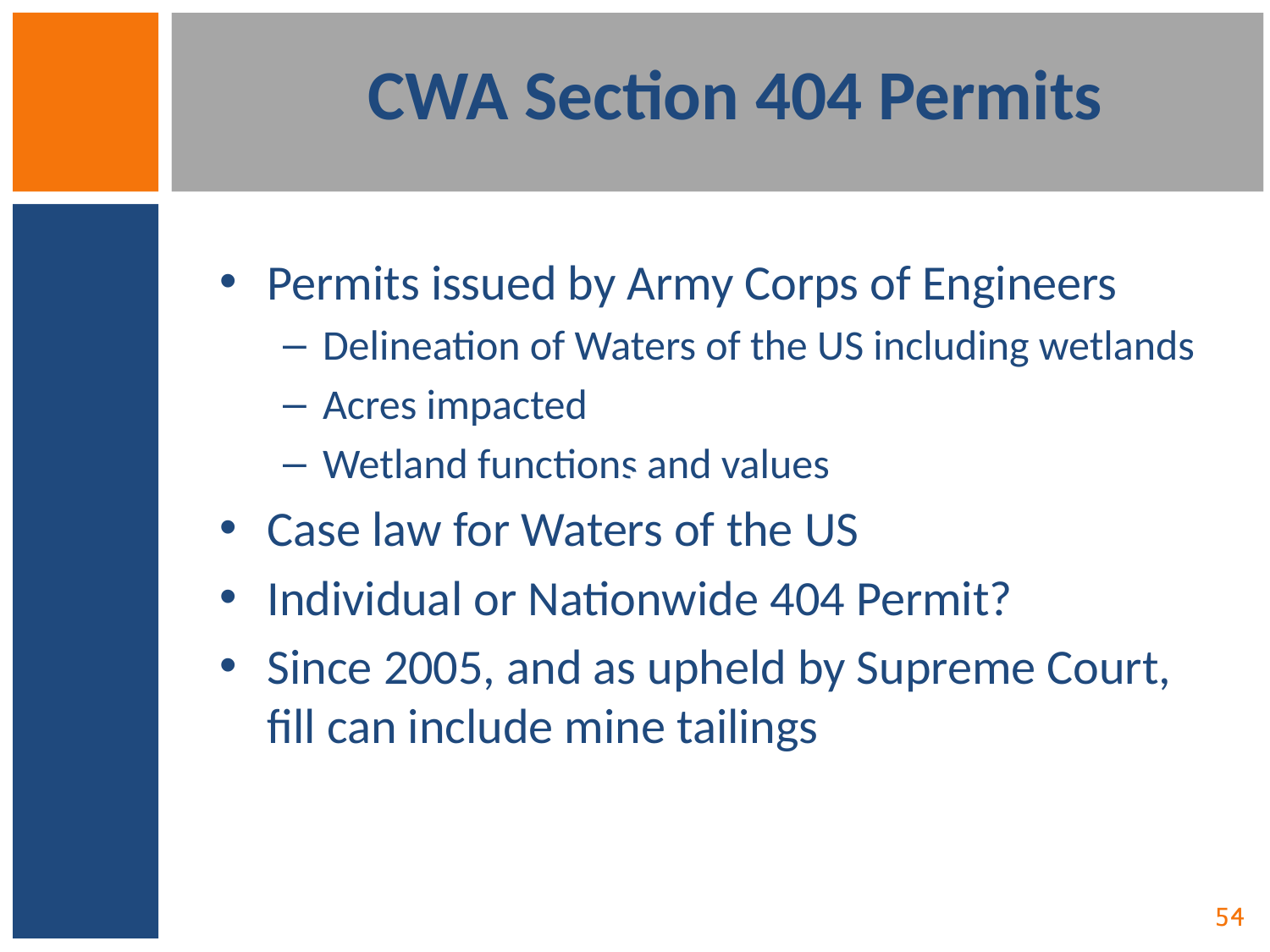

# CWA Section 404 Permits
​
Permits issued by Army Corps of Engineers​
Delineation of Waters of the US including wetlands​
Acres impacted​
Wetland functions and values​
Case law for Waters of the US​
Individual or Nationwide 404 Permit? ​
Since 2005, and as upheld by Supreme Court, fill can include mine tailings​

​

54